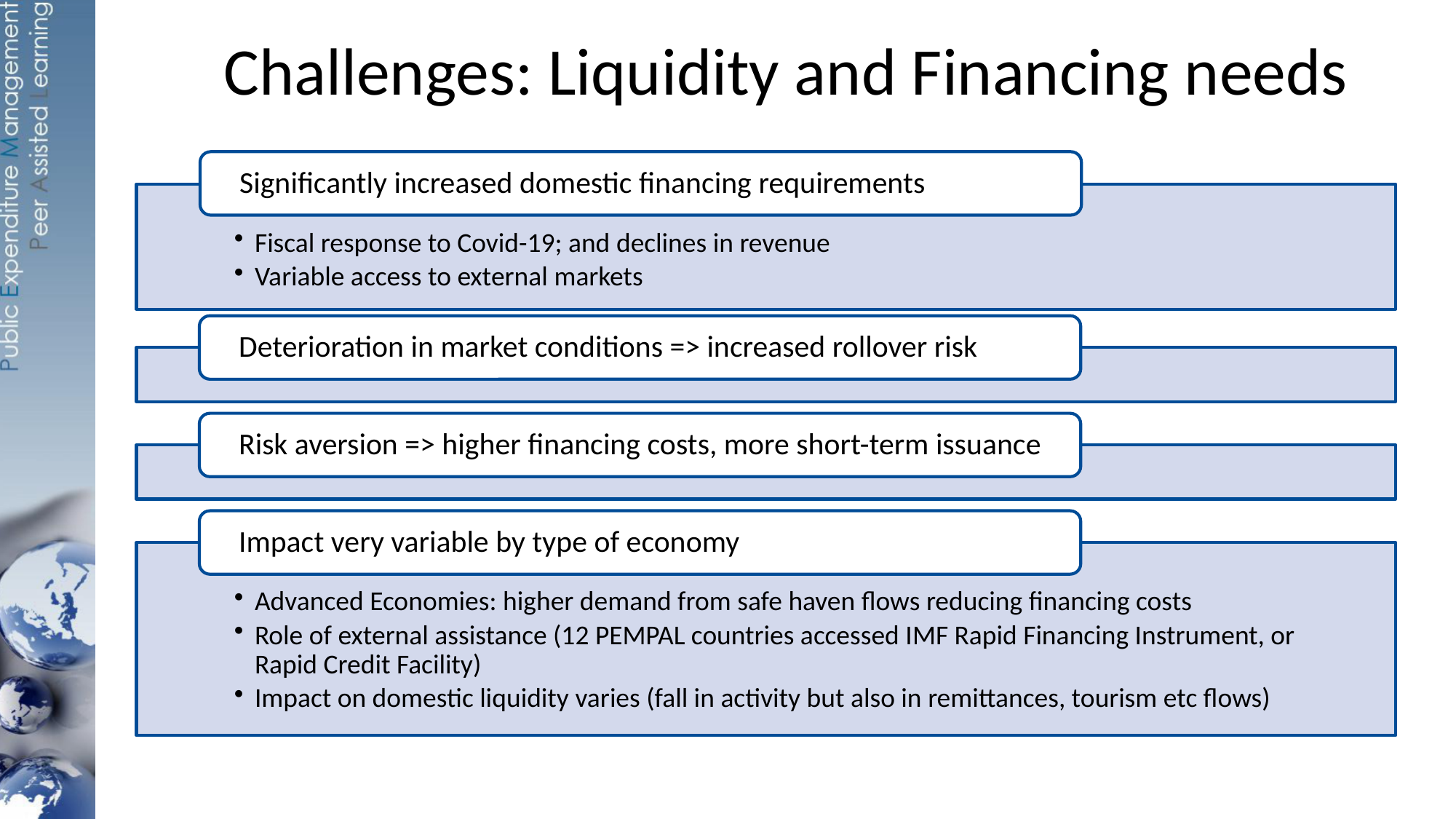

# Challenges: Liquidity and Financing needs
Fiscal response to Covid-19; and declines in revenue
Variable access to external markets
Significantly increased domestic financing requirements
Deterioration in market conditions => increased rollover risk
Risk aversion => higher financing costs, more short-term issuance
Advanced Economies: higher demand from safe haven flows reducing financing costs
Role of external assistance (12 PEMPAL countries accessed IMF Rapid Financing Instrument, or Rapid Credit Facility)
Impact on domestic liquidity varies (fall in activity but also in remittances, tourism etc flows)
Impact very variable by type of economy